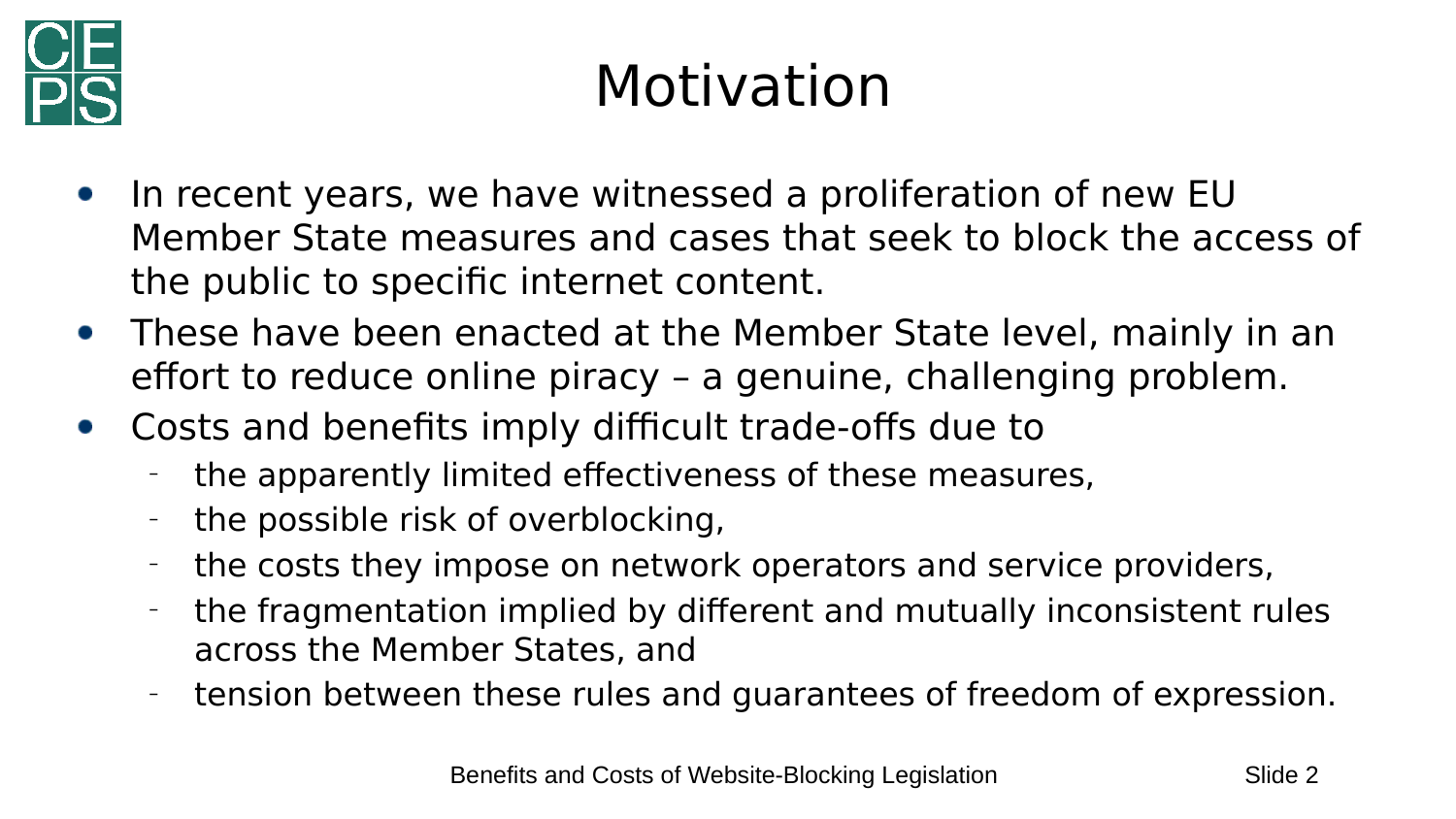

# Motivation
In recent years, we have witnessed a proliferation of new EU Member State measures and cases that seek to block the access of the public to specific internet content.
These have been enacted at the Member State level, mainly in an effort to reduce online piracy – a genuine, challenging problem.
Costs and benefits imply difficult trade-offs due to
the apparently limited effectiveness of these measures,
the possible risk of overblocking,
the costs they impose on network operators and service providers,
the fragmentation implied by different and mutually inconsistent rules across the Member States, and
tension between these rules and guarantees of freedom of expression.